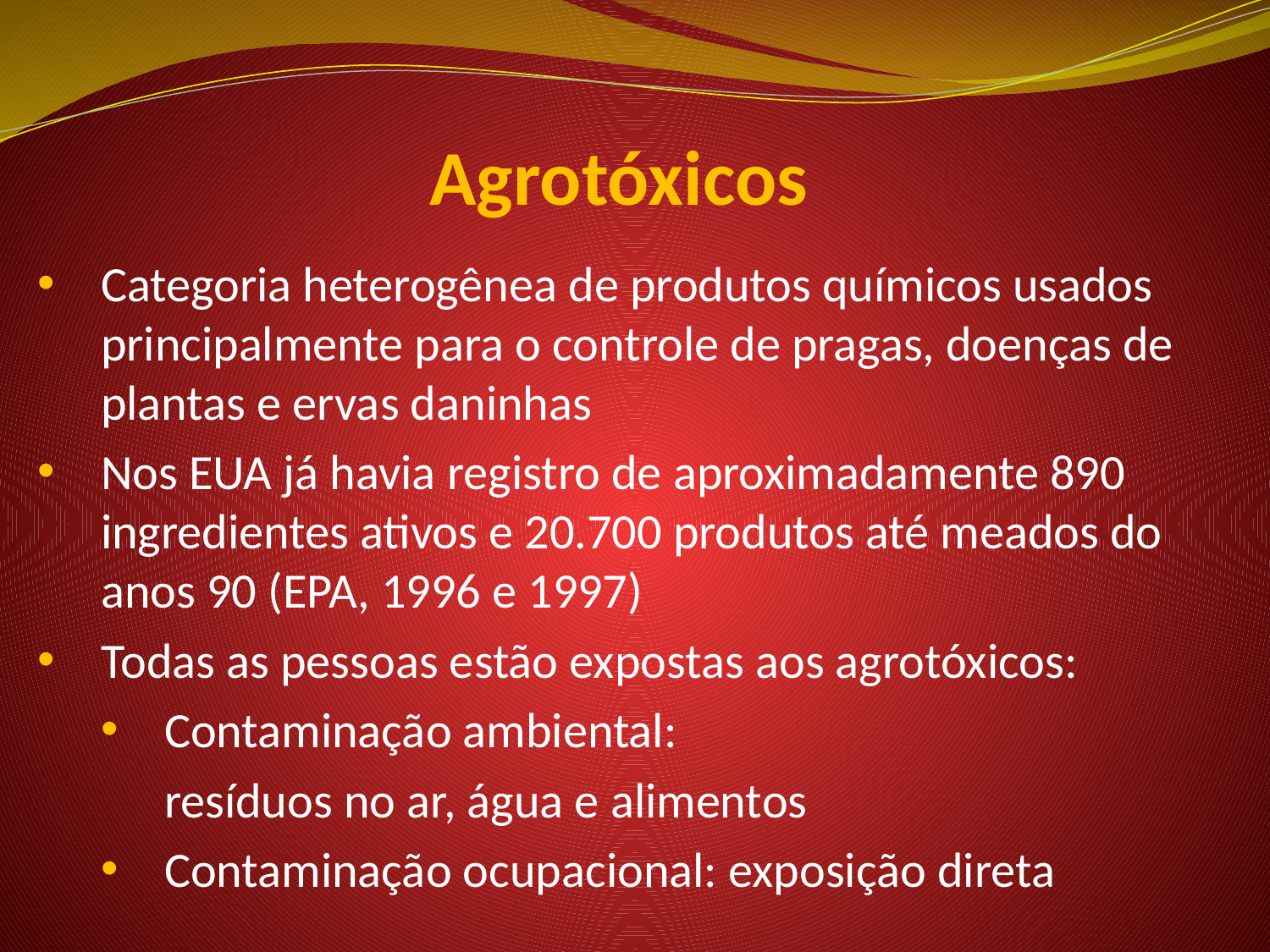

# Agrotóxicos
Categoria heterogênea de produtos químicos usados principalmente para o controle de pragas, doenças de plantas e ervas daninhas
Nos EUA já havia registro de aproximadamente 890 ingredientes ativos e 20.700 produtos até meados do anos 90 (EPA, 1996 e 1997)
Todas as pessoas estão expostas aos agrotóxicos:
Contaminação ambiental:
resíduos no ar, água e alimentos
Contaminação ocupacional: exposição direta